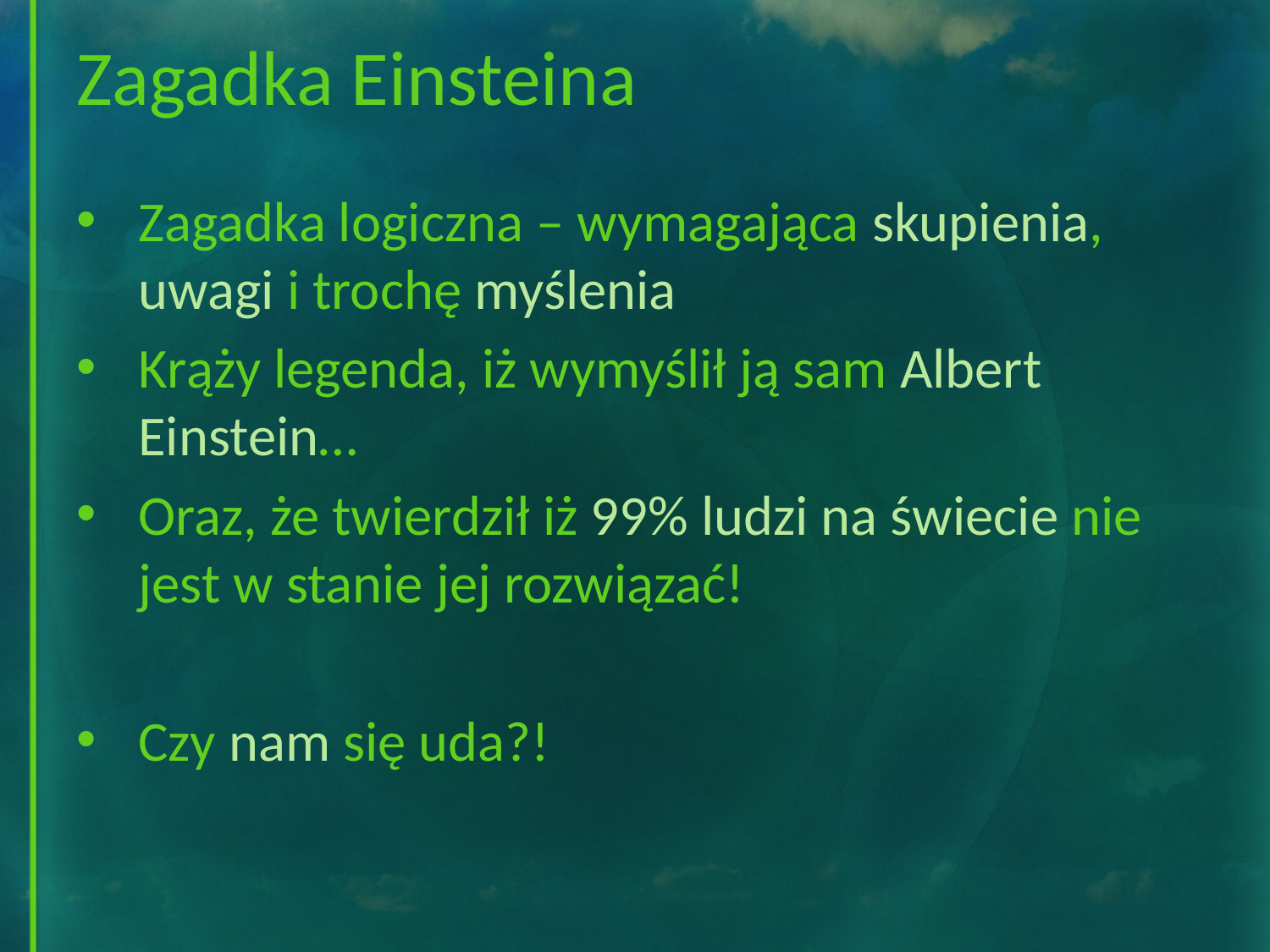

# Zagadka Einsteina
Zagadka logiczna – wymagająca skupienia, uwagi i trochę myślenia
Krąży legenda, iż wymyślił ją sam Albert Einstein…
Oraz, że twierdził iż 99% ludzi na świecie nie jest w stanie jej rozwiązać!

Czy nam się uda?!